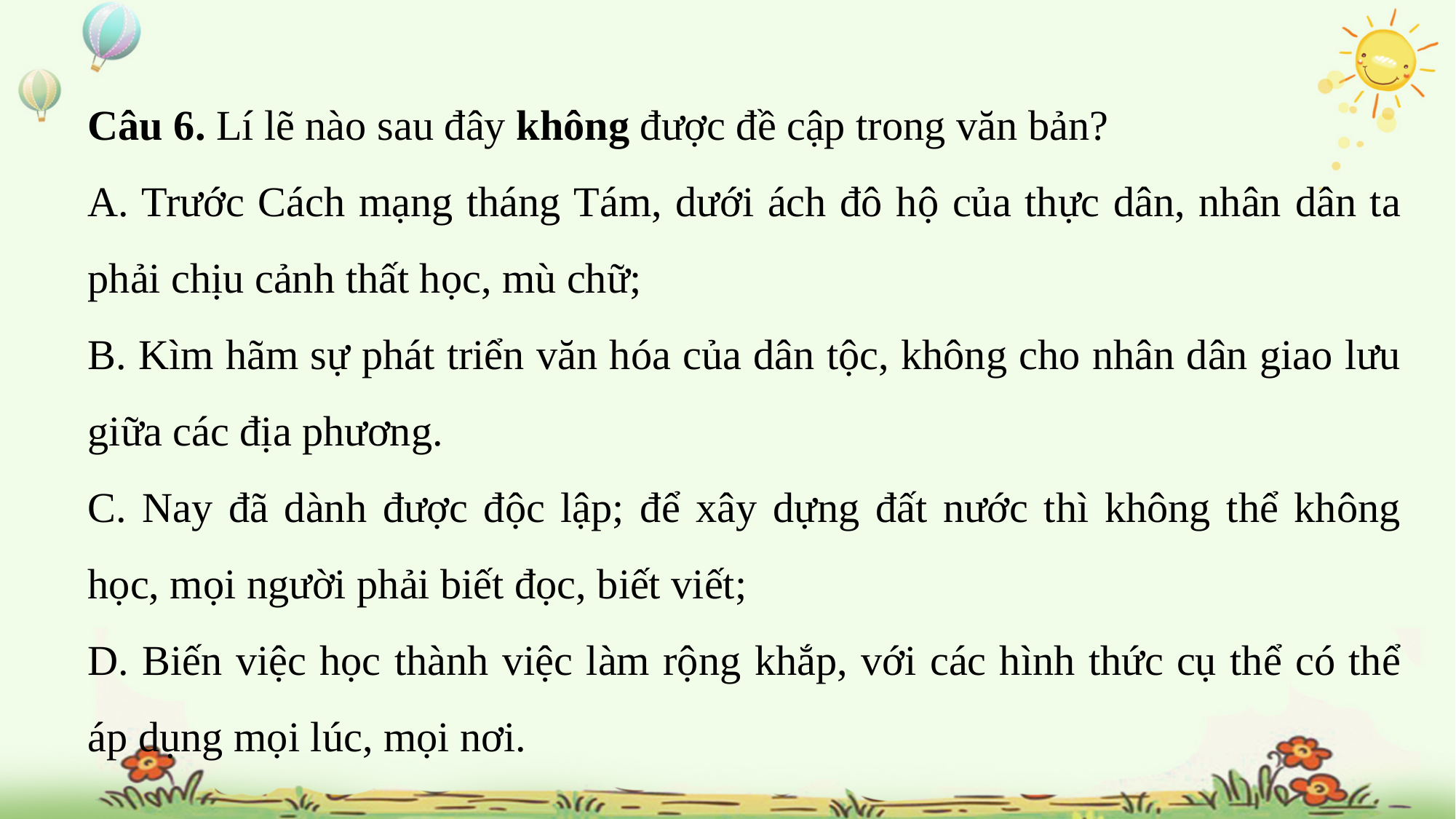

Câu 6. Lí lẽ nào sau đây không được đề cập trong văn bản?
A. Trước Cách mạng tháng Tám, dưới ách đô hộ của thực dân, nhân dân ta phải chịu cảnh thất học, mù chữ;
B. Kìm hãm sự phát triển văn hóa của dân tộc, không cho nhân dân giao lưu giữa các địa phương.
C. Nay đã dành được độc lập; để xây dựng đất nước thì không thể không học, mọi người phải biết đọc, biết viết;
D. Biến việc học thành việc làm rộng khắp, với các hình thức cụ thể có thể áp dụng mọi lúc, mọi nơi.